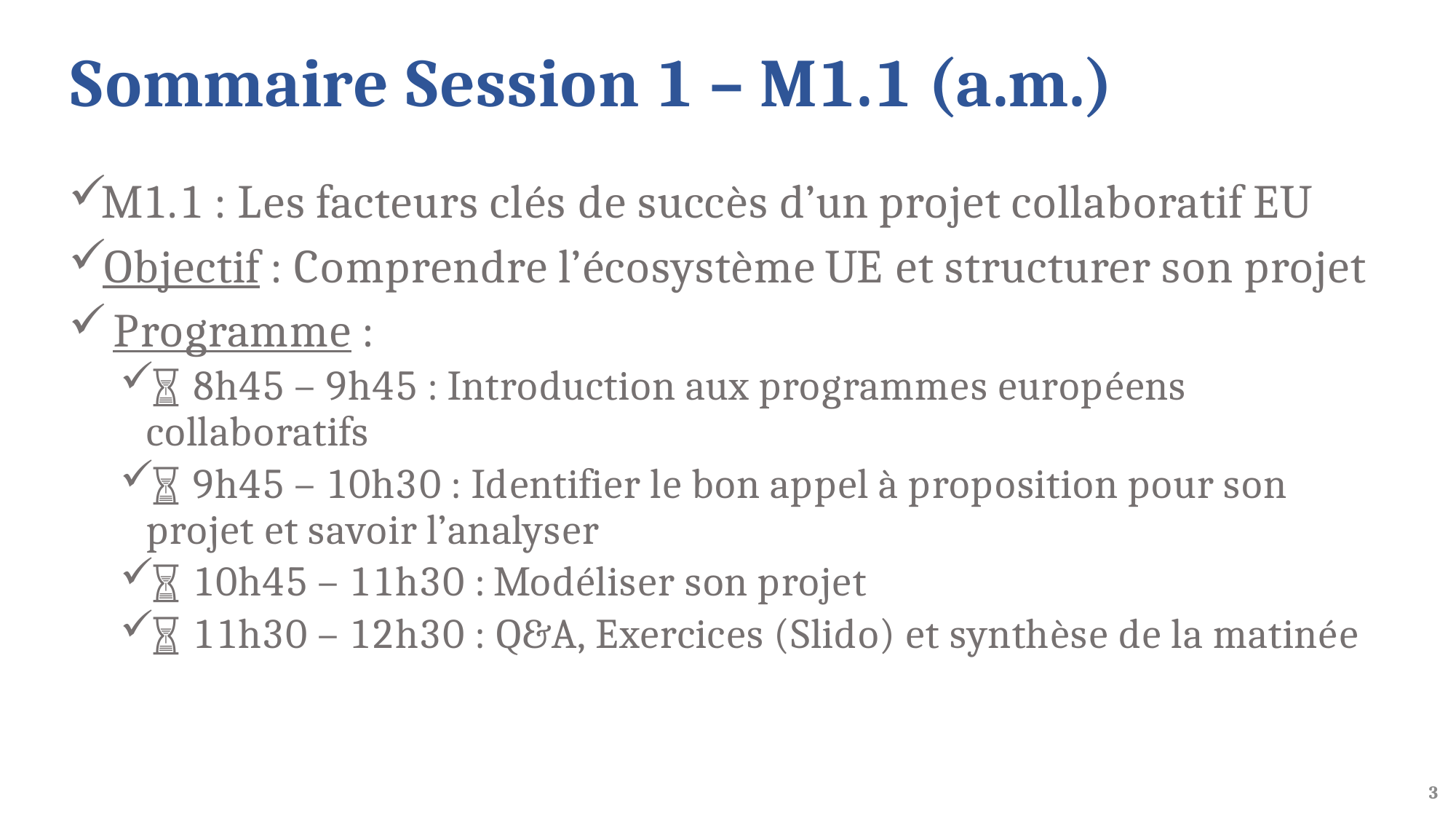

# Sommaire Session 1 – M1.1 (a.m.)
M1.1 : Les facteurs clés de succès d’un projet collaboratif EU
Objectif : Comprendre l’écosystème UE et structurer son projet
 Programme :
⏳ 8h45 – 9h45 : Introduction aux programmes européens collaboratifs
⏳ 9h45 – 10h30 : Identifier le bon appel à proposition pour son projet et savoir l’analyser
⏳ 10h45 – 11h30 : Modéliser son projet
⏳ 11h30 – 12h30 : Q&A, Exercices (Slido) et synthèse de la matinée
3